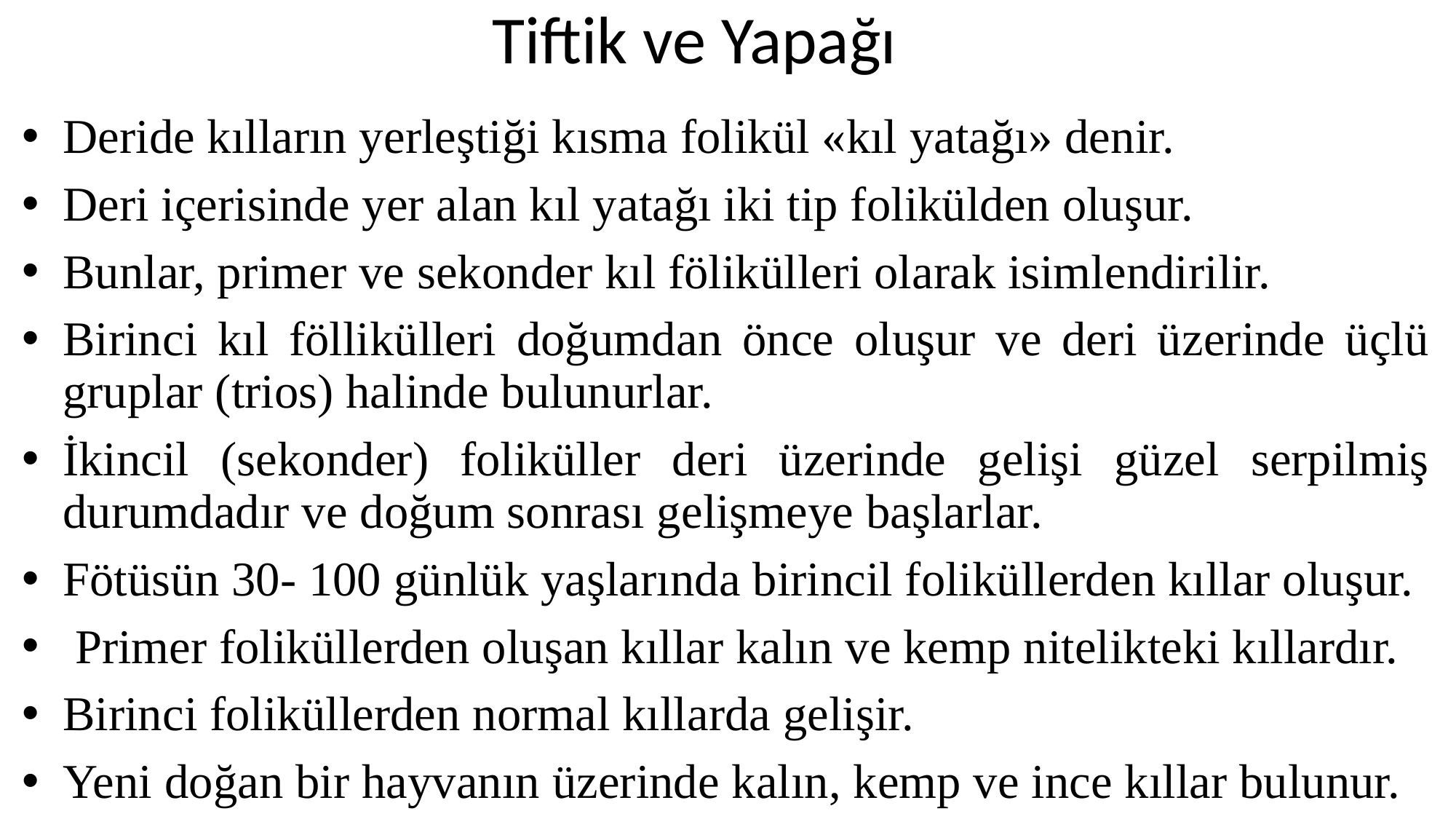

# Tiftik ve Yapağı
Deride kılların yerleştiği kısma folikül «kıl yatağı» denir.
Deri içerisinde yer alan kıl yatağı iki tip folikülden oluşur.
Bunlar, primer ve sekonder kıl fölikülleri olarak isimlendirilir.
Birinci kıl föllikülleri doğumdan önce oluşur ve deri üzerinde üçlü gruplar (trios) halinde bulunurlar.
İkincil (sekonder) foliküller deri üzerinde gelişi güzel serpilmiş durumdadır ve doğum sonrası gelişmeye başlarlar.
Fötüsün 30- 100 günlük yaşlarında birincil foliküllerden kıllar oluşur.
 Primer foliküllerden oluşan kıllar kalın ve kemp nitelikteki kıllardır.
Birinci foliküllerden normal kıllarda gelişir.
Yeni doğan bir hayvanın üzerinde kalın, kemp ve ince kıllar bulunur.